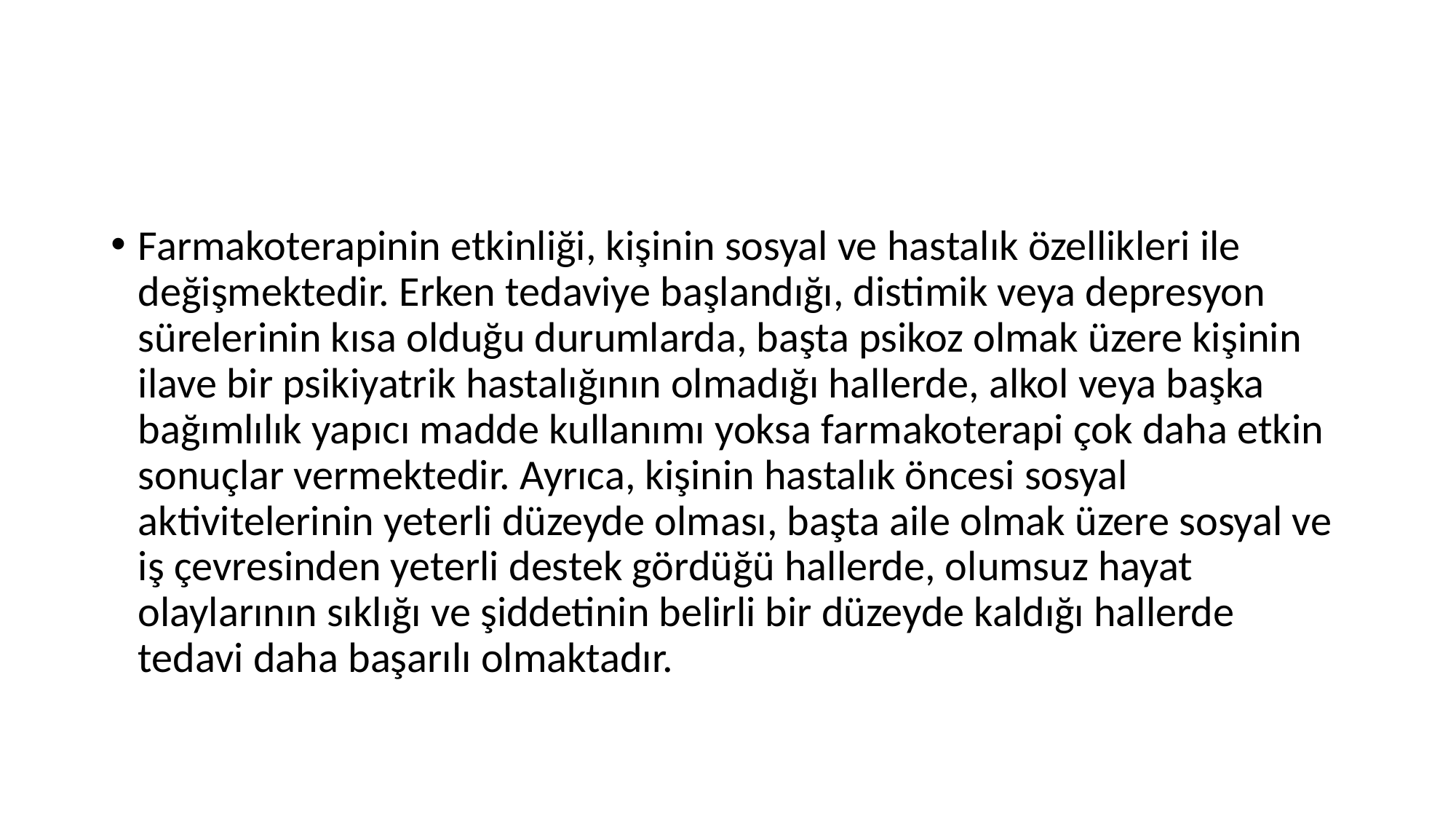

#
Farmakoterapinin etkinliği, kişinin sosyal ve hastalık özellikleri ile değişmektedir. Erken tedaviye başlandığı, distimik veya depresyon sürelerinin kısa olduğu durumlarda, başta psikoz olmak üzere kişinin ilave bir psikiyatrik hastalığının olmadığı hallerde, alkol veya başka bağımlılık yapıcı madde kullanımı yoksa farmakoterapi çok daha etkin sonuçlar vermektedir. Ayrıca, kişinin hastalık öncesi sosyal aktivitelerinin yeterli düzeyde olması, başta aile olmak üzere sosyal ve iş çevresinden yeterli destek gördüğü hallerde, olumsuz hayat olaylarının sıklığı ve şiddetinin belirli bir düzeyde kaldığı hallerde tedavi daha başarılı olmaktadır.